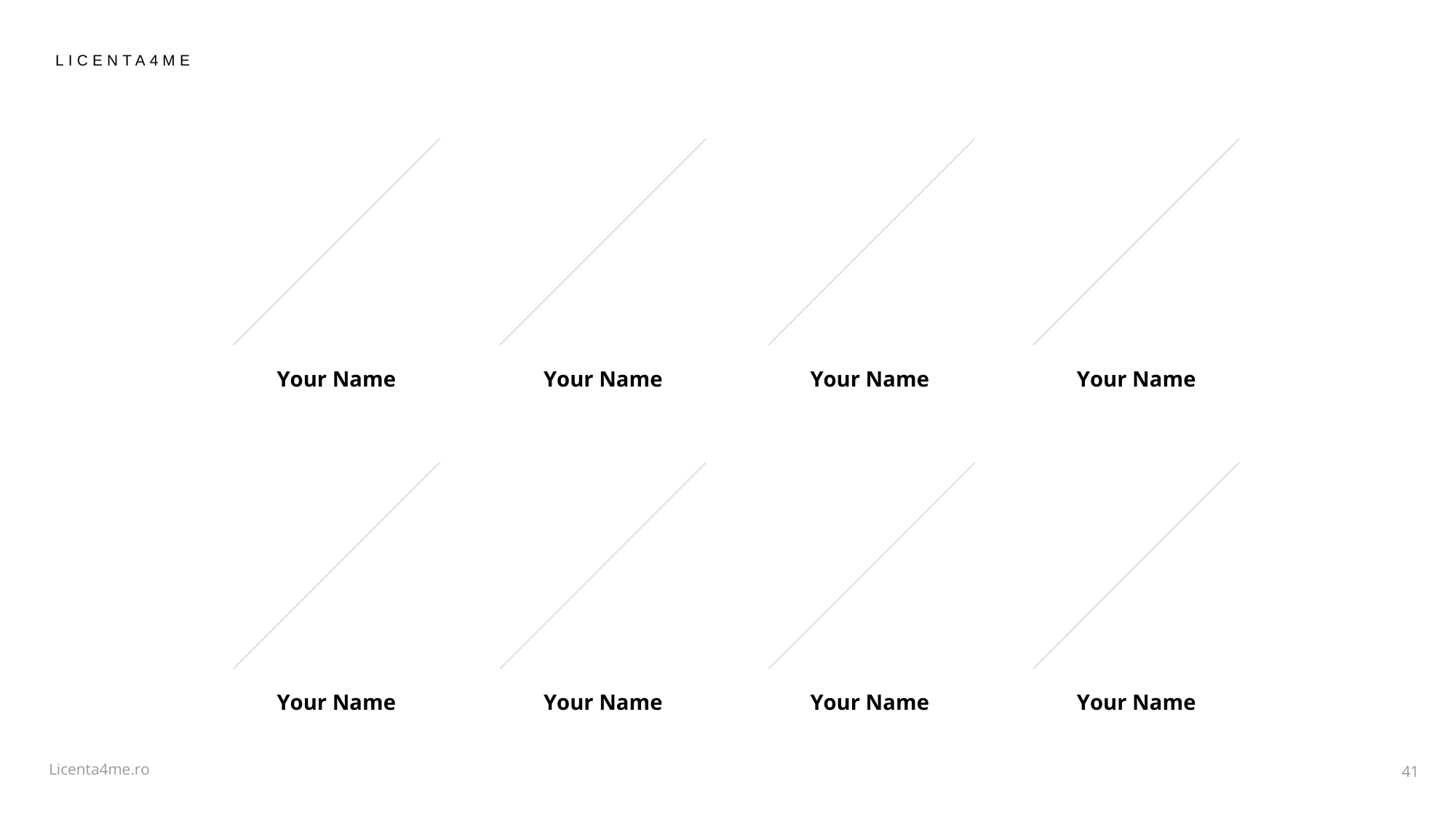

Your Name
Your Name
Your Name
Your Name

Your Name
Your Name
Your Name
Your Name
41